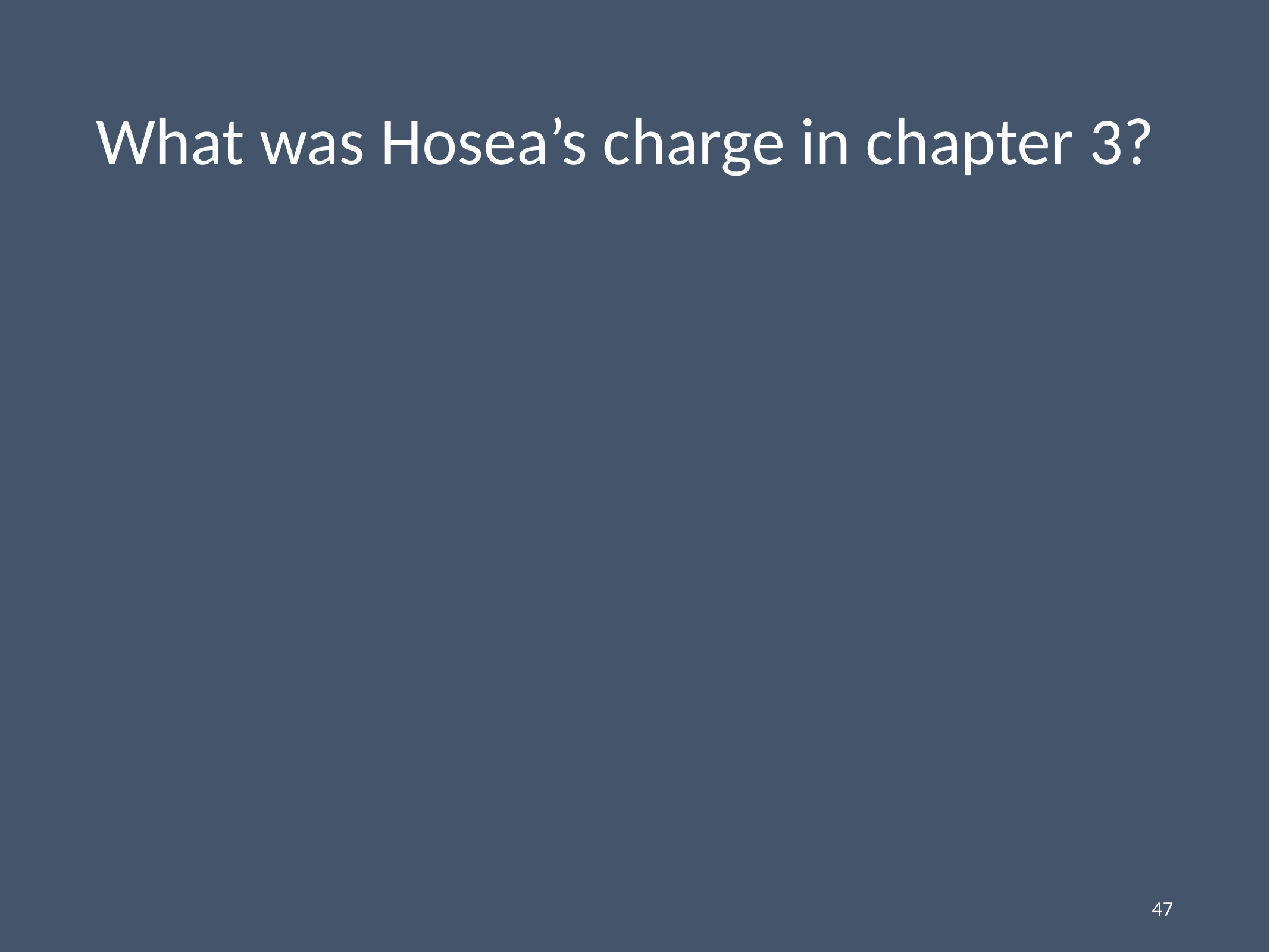

# What was Hosea’s charge in chapter 3?

47